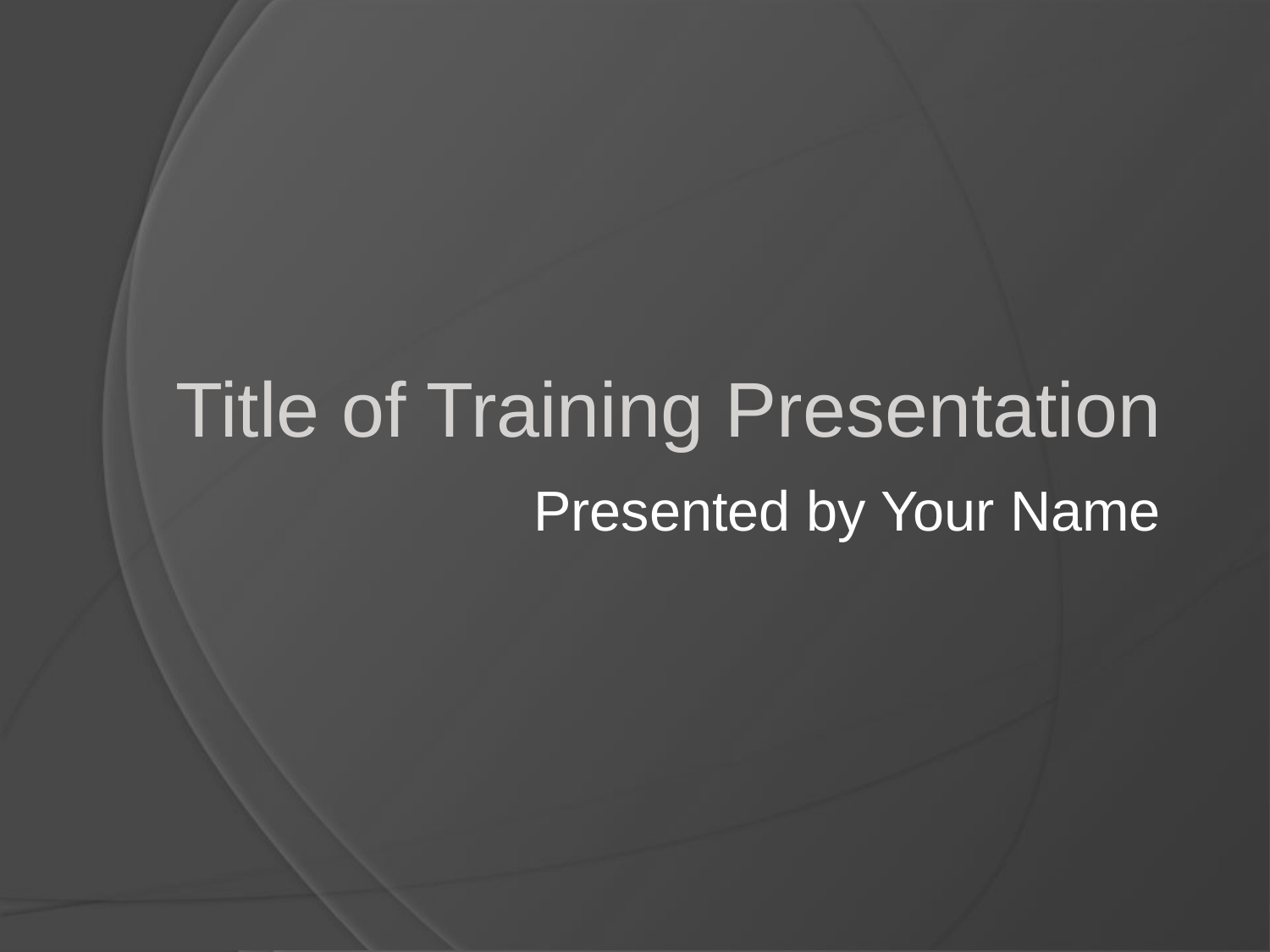

# Title of Training Presentation
Presented by Your Name